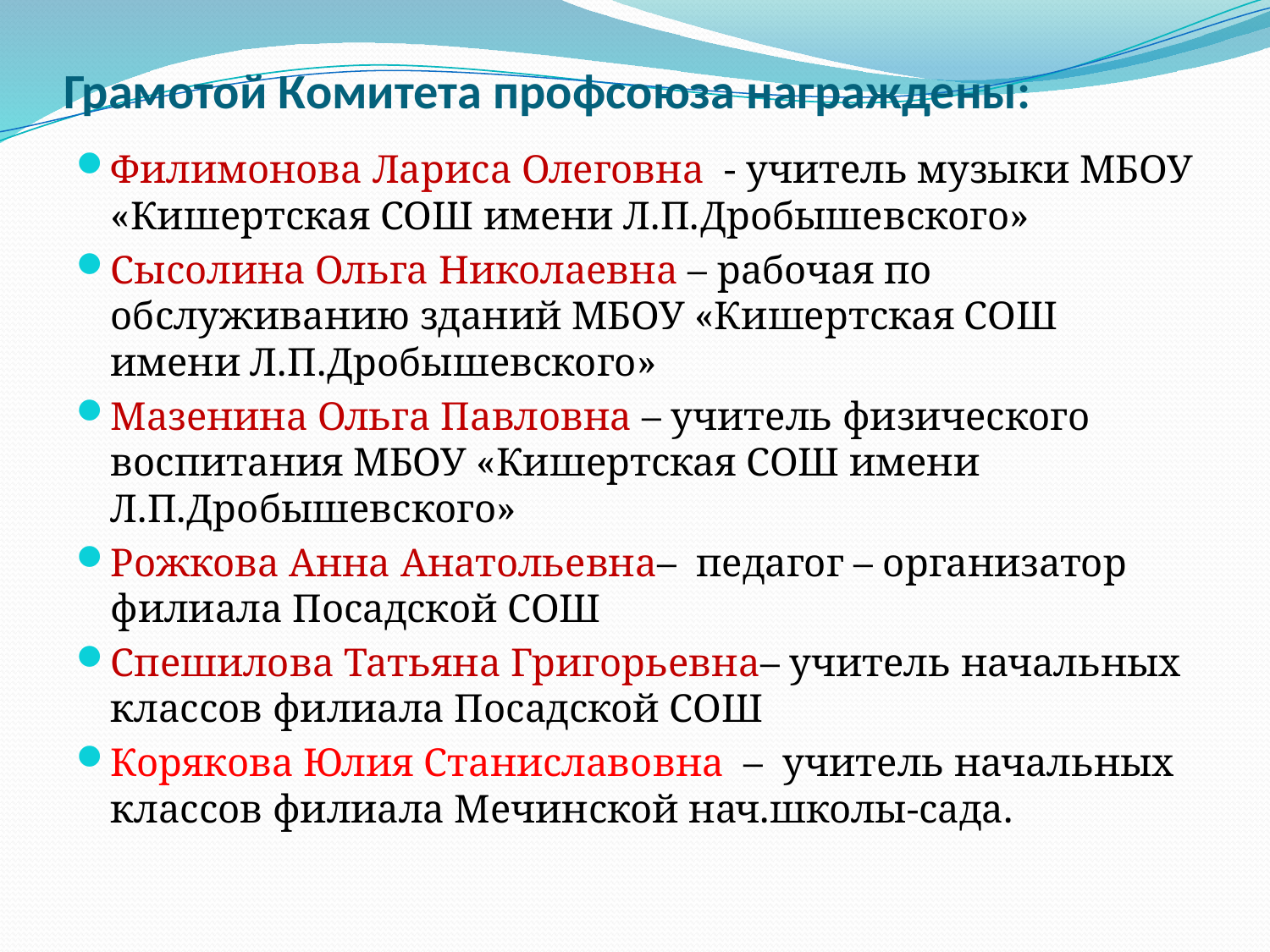

# Грамотой Комитета профсоюза награждены:
Филимонова Лариса Олеговна  - учитель музыки МБОУ «Кишертская СОШ имени Л.П.Дробышевского»
Сысолина Ольга Николаевна – рабочая по обслуживанию зданий МБОУ «Кишертская СОШ имени Л.П.Дробышевского»
Мазенина Ольга Павловна – учитель физического воспитания МБОУ «Кишертская СОШ имени Л.П.Дробышевского»
Рожкова Анна Анатольевна–  педагог – организатор филиала Посадской СОШ
Спешилова Татьяна Григорьевна– учитель начальных классов филиала Посадской СОШ
Корякова Юлия Станиславовна  –  учитель начальных классов филиала Мечинской нач.школы-сада.